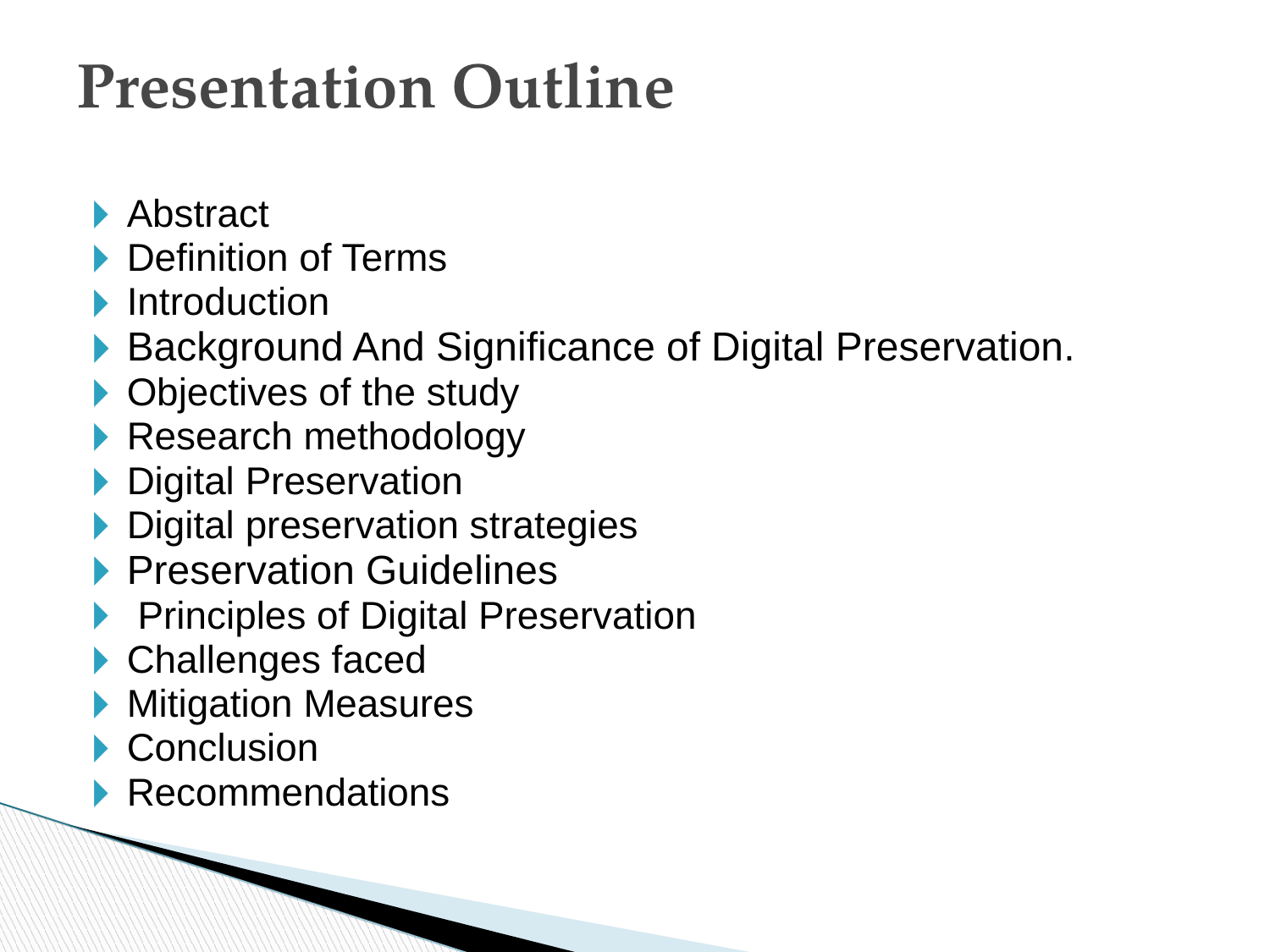

Presentation Outline

Abstract
Definition of Terms
Introduction
Background And Significance of Digital Preservation.
Objectives of the study
Research methodology
Digital Preservation
Digital preservation strategies
Preservation Guidelines
 Principles of Digital Preservation
Challenges faced
Mitigation Measures
Conclusion
Recommendations